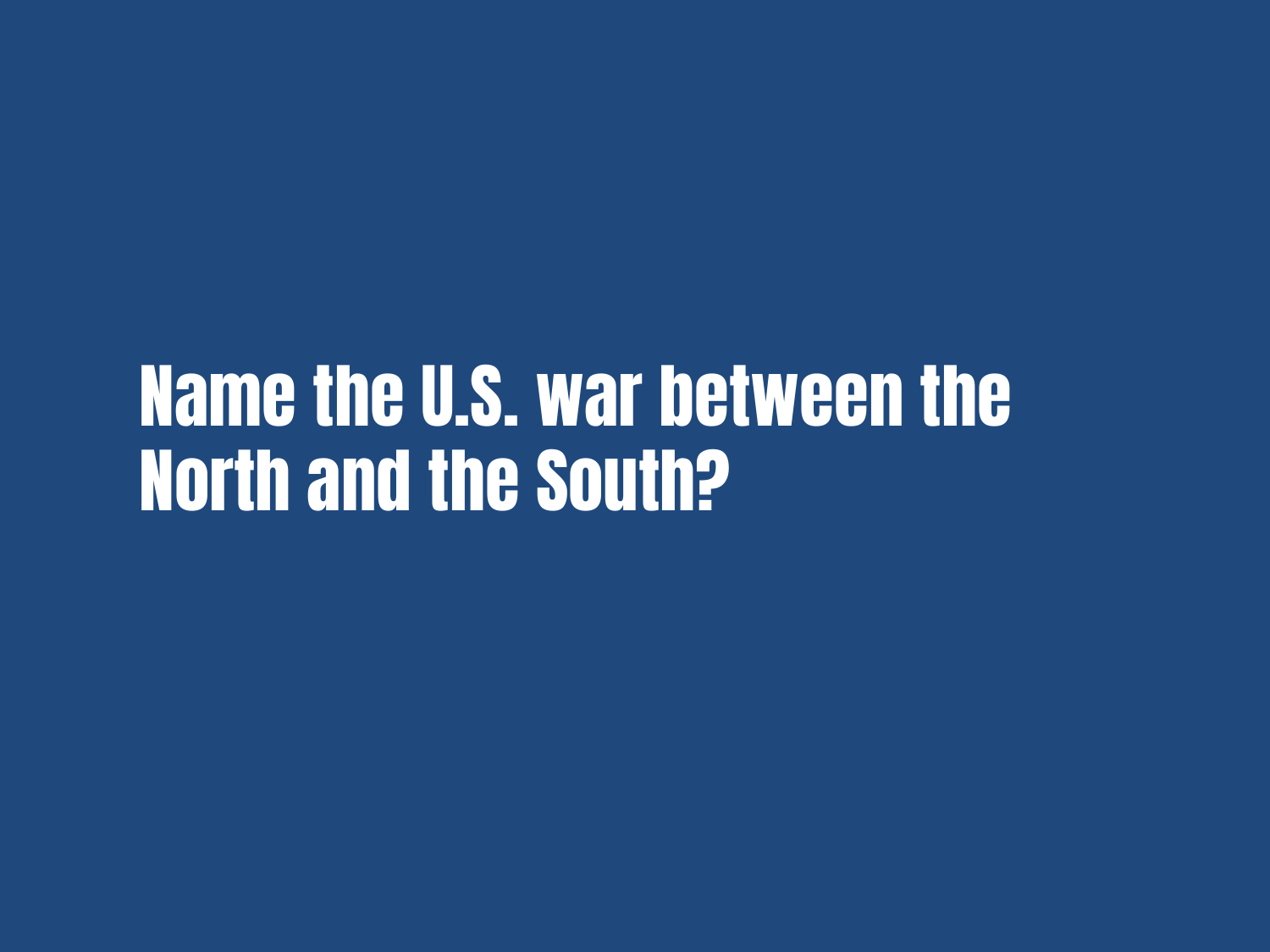

Name the U.S. war between the North and the South?